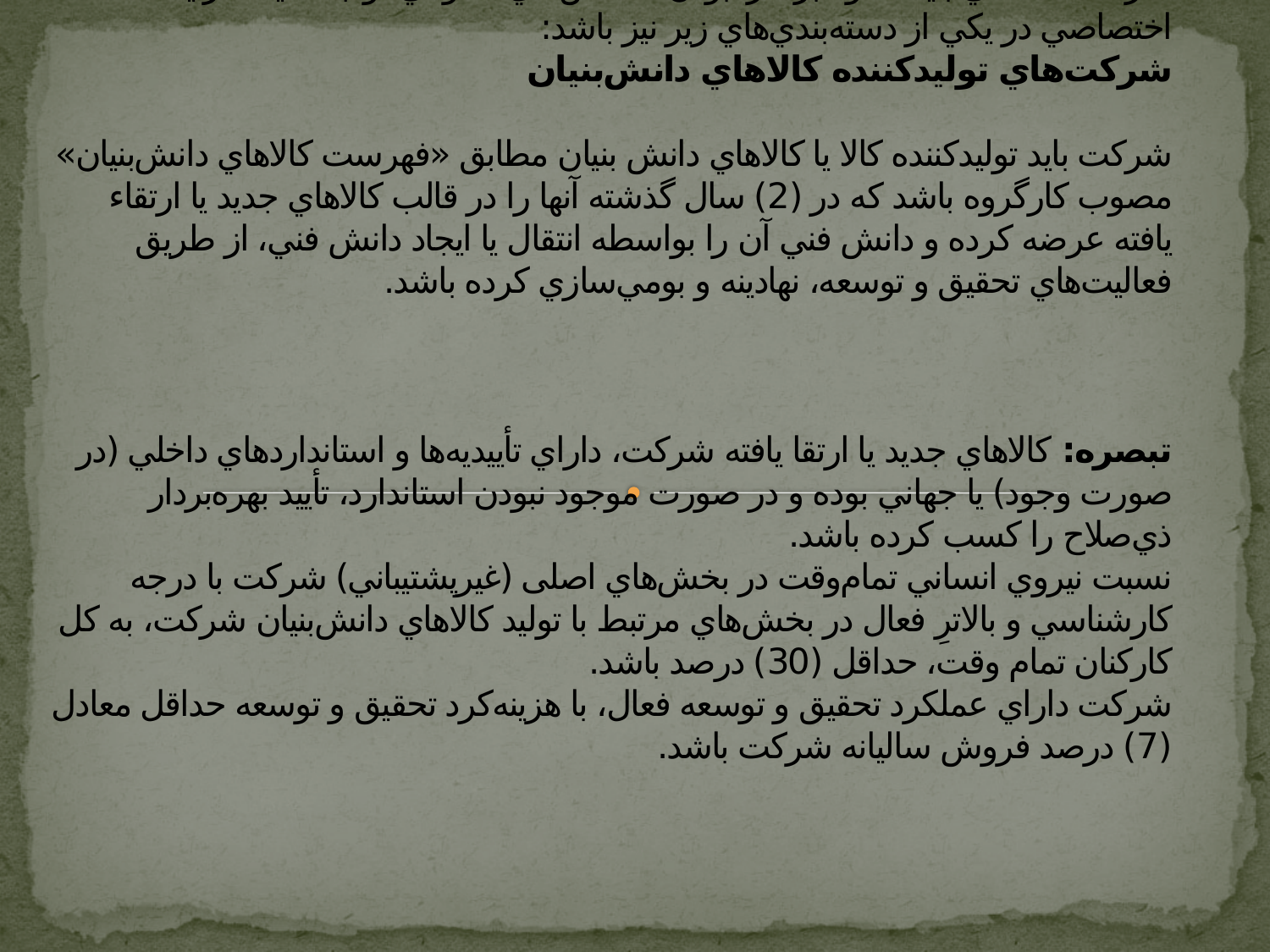

# - شاخص‌هاي اختصاصي شركت متقاضي بايد علاوه‌ بر دارا بودن شاخص‌هاي عمومي، واجد كليه شرايط اختصاصي در يكي از دسته‌بندي‌هاي زير نيز باشد: شركت‌هاي توليدكننده كالاهاي دانش‌بنيان شركت‌ بايد توليدكننده كالا يا كالاهاي دانش بنيان مطابق «فهرست كالاهاي دانش‌بنيان» مصوب كارگروه باشد كه در (2) سال گذشته آنها را در قالب كالاهاي جديد يا ارتقاء يافته عرضه كرده و دانش فني آن را بواسطه انتقال يا ايجاد دانش فني، از طريق فعاليت‌هاي تحقيق و توسعه، نهادينه و بومي‌سازي كرده باشد. تبصره: كالاهاي جديد يا ارتقا يافته شركت، داراي تأييديه‌ها و استانداردهاي داخلي (در صورت وجود) يا جهاني بوده و در صورت موجود نبودن استاندارد، تأييد بهره‌بردار ذي‌صلاح را كسب كرده باشد. نسبت نيروي انساني تمام‌وقت در بخش‌هاي اصلی (غيرپشتيباني) شركت با درجه كارشناسي و بالاترِ فعال در بخش‌هاي مرتبط با توليد كالاهاي دانش‌بنيان شركت، به كل كاركنان تمام وقت، حداقل (30) درصد باشد. شركت داراي عملكرد تحقيق و توسعه فعال، با هزينه‌كرد تحقيق و توسعه حداقل معادل (7) درصد فروش ساليانه شركت باشد.